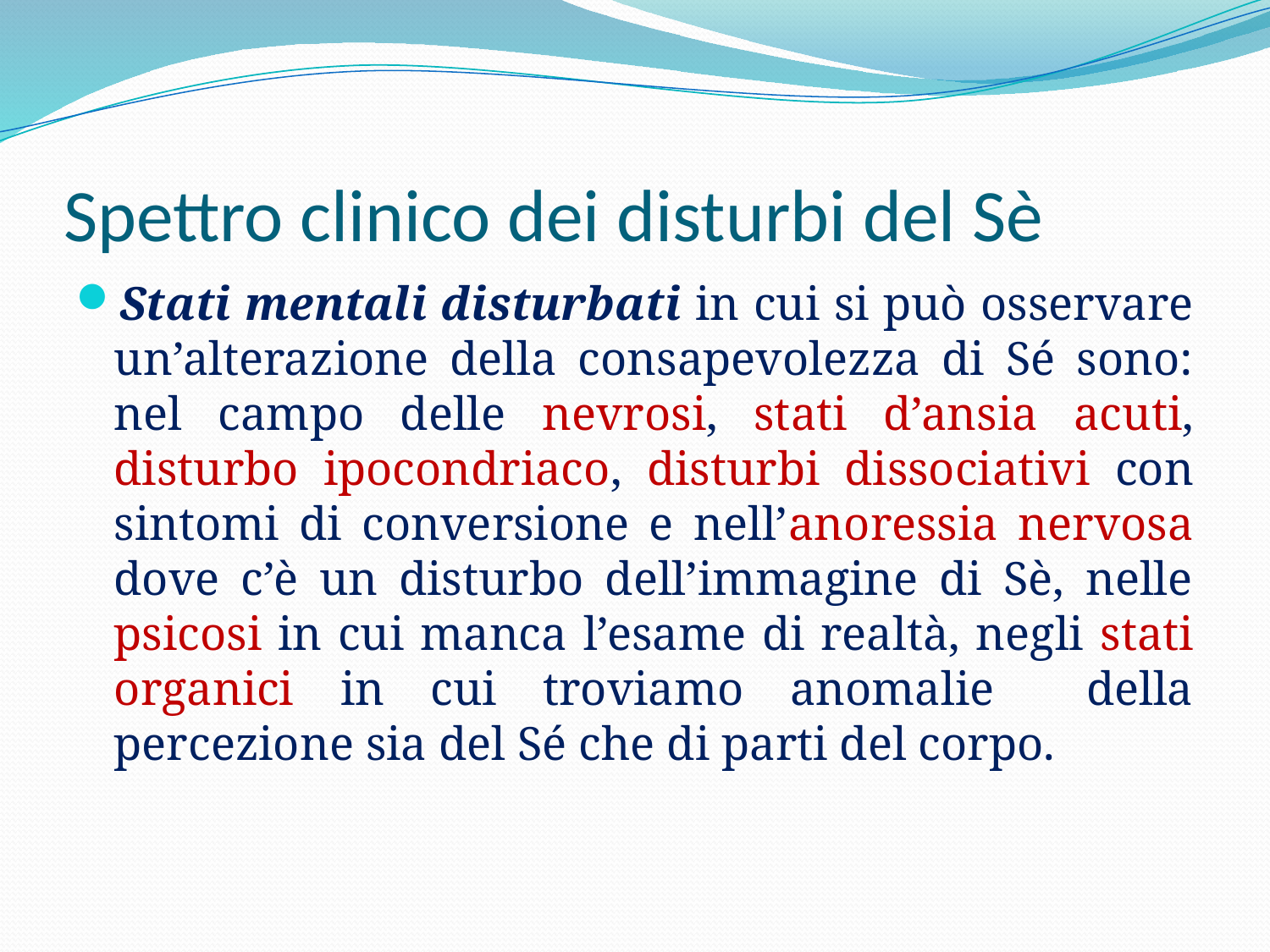

# Spettro clinico dei disturbi del Sè
Stati mentali disturbati in cui si può osservare un’alterazione della consapevolezza di Sé sono: nel campo delle nevrosi, stati d’ansia acuti, disturbo ipocondriaco, disturbi dissociativi con sintomi di conversione e nell’anoressia nervosa dove c’è un disturbo dell’immagine di Sè, nelle psicosi in cui manca l’esame di realtà, negli stati organici in cui troviamo anomalie  della percezione sia del Sé che di parti del corpo.